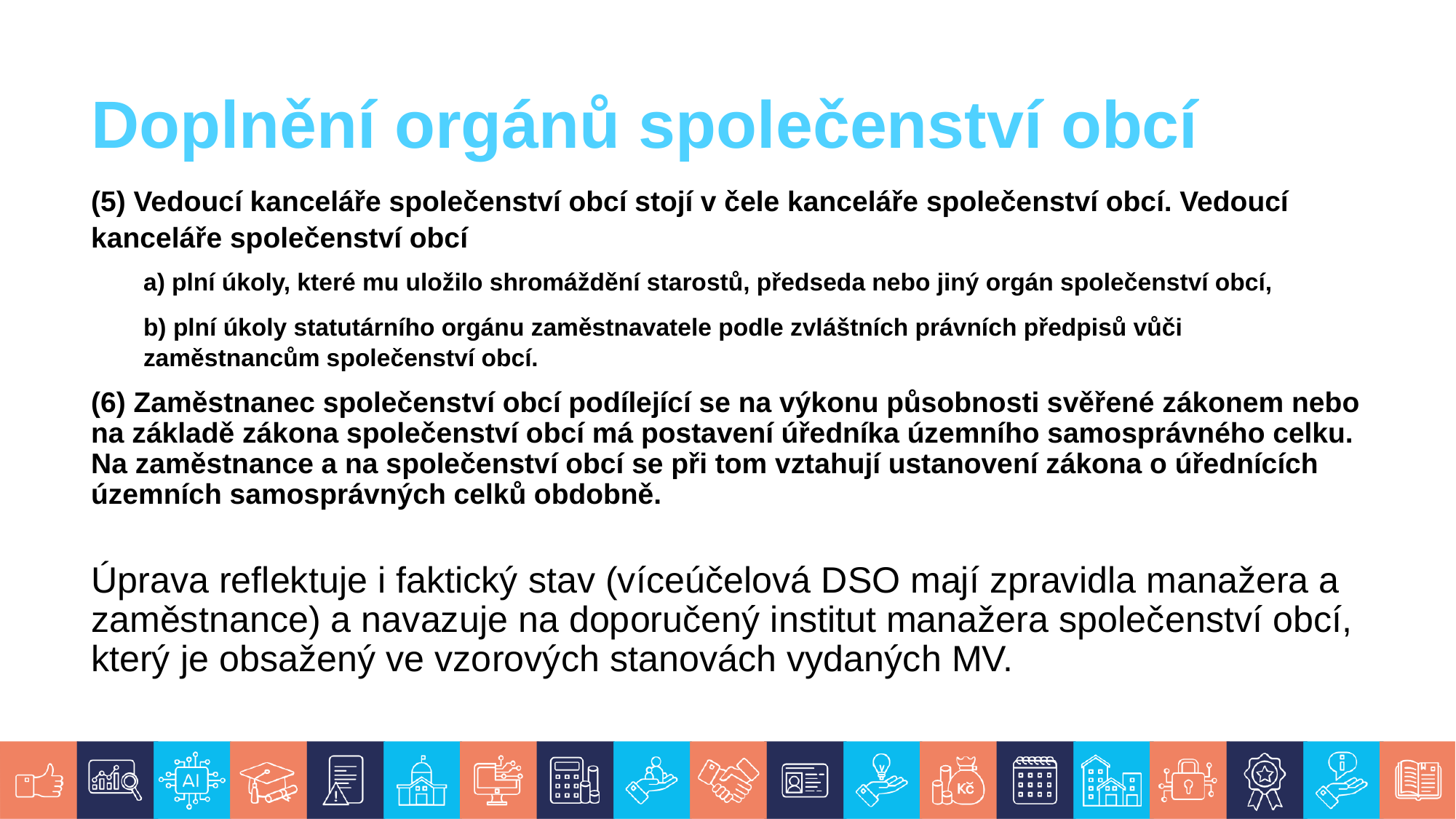

# Doplnění orgánů společenství obcí
(5) Vedoucí kanceláře společenství obcí stojí v čele kanceláře společenství obcí. Vedoucí kanceláře společenství obcí
a) plní úkoly, které mu uložilo shromáždění starostů, předseda nebo jiný orgán společenství obcí,
b) plní úkoly statutárního orgánu zaměstnavatele podle zvláštních právních předpisů vůči zaměstnancům společenství obcí.
(6) Zaměstnanec společenství obcí podílející se na výkonu působnosti svěřené zákonem nebo na základě zákona společenství obcí má postavení úředníka územního samosprávného celku. Na zaměstnance a na společenství obcí se při tom vztahují ustanovení zákona o úřednících územních samosprávných celků obdobně.

Úprava reflektuje i faktický stav (víceúčelová DSO mají zpravidla manažera a zaměstnance) a navazuje na doporučený institut manažera společenství obcí, který je obsažený ve vzorových stanovách vydaných MV.